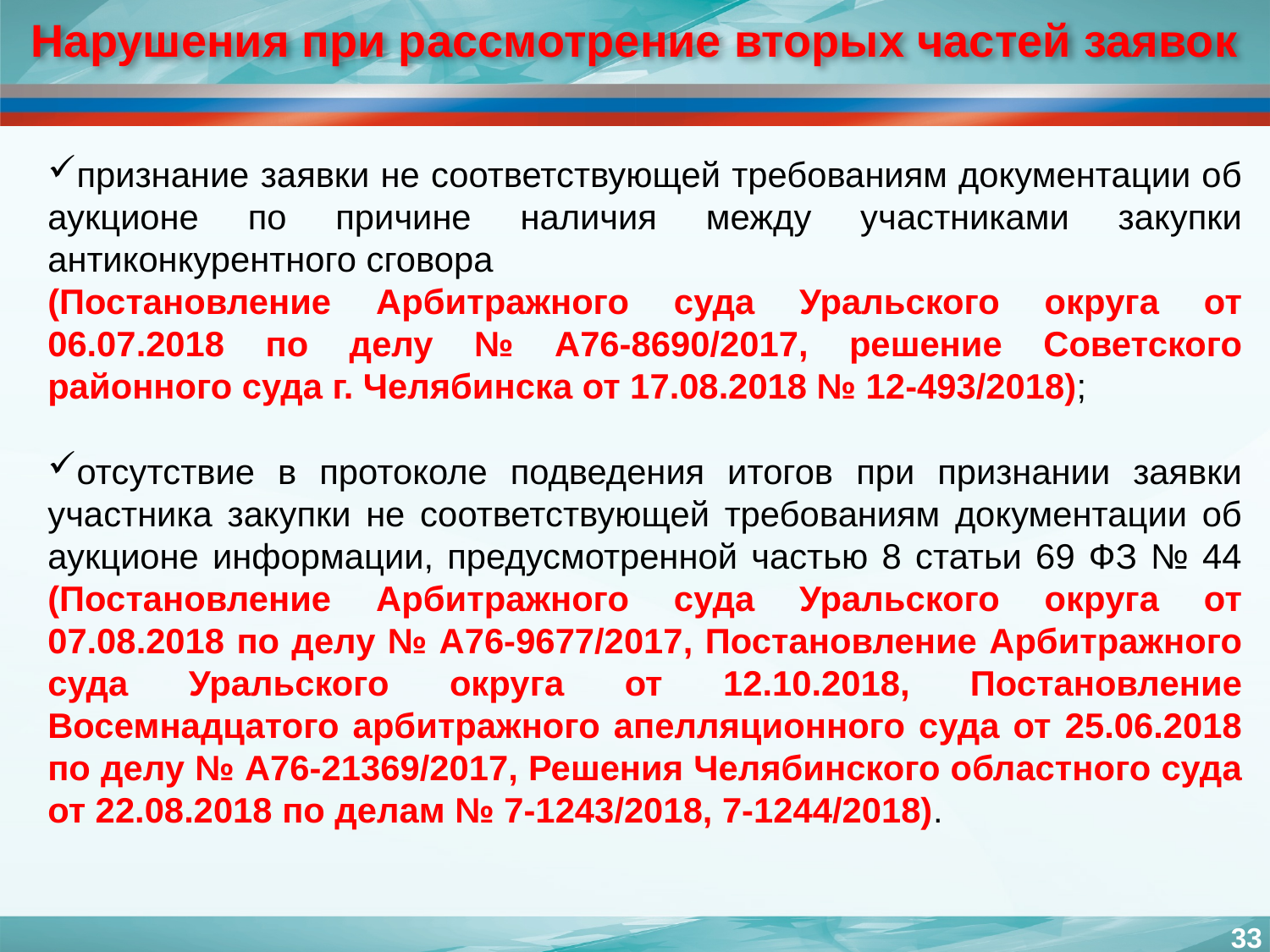

# Нарушения при рассмотрение вторых частей заявок
признание заявки не соответствующей требованиям документации об аукционе по причине наличия между участниками закупки антиконкурентного сговора
(Постановление Арбитражного суда Уральского округа от 06.07.2018 по делу № А76-8690/2017, решение Советского районного суда г. Челябинска от 17.08.2018 № 12-493/2018);

отсутствие в протоколе подведения итогов при признании заявки участника закупки не соответствующей требованиям документации об аукционе информации, предусмотренной частью 8 статьи 69 ФЗ № 44 (Постановление Арбитражного суда Уральского округа от 07.08.2018 по делу № А76-9677/2017, Постановление Арбитражного суда Уральского округа от 12.10.2018, Постановление Восемнадцатого арбитражного апелляционного суда от 25.06.2018 по делу № А76-21369/2017, Решения Челябинского областного суда от 22.08.2018 по делам № 7-1243/2018, 7-1244/2018).

33